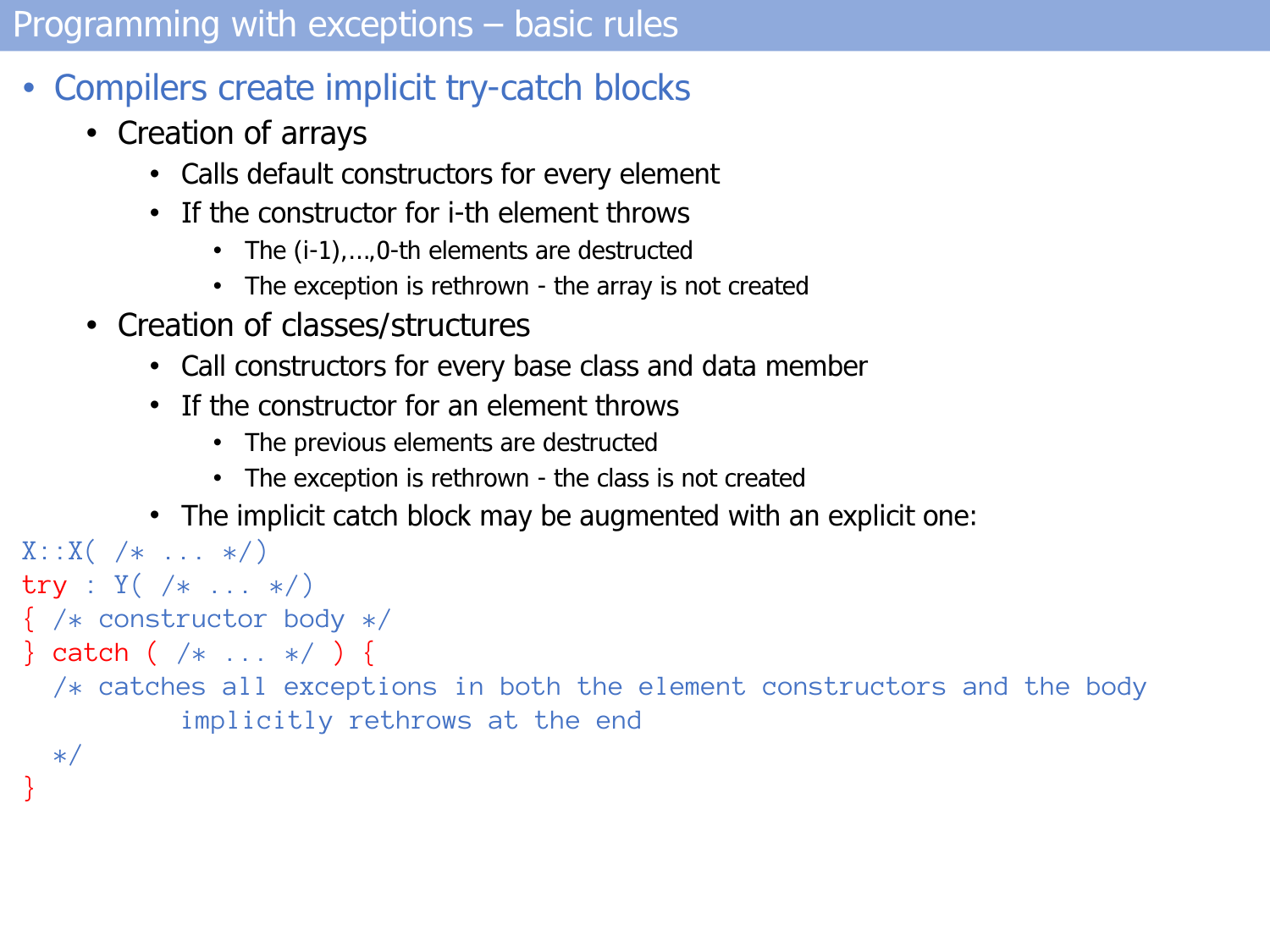

# Programming with exceptions – basic rules
Compilers create implicit try-catch blocks
Creation of arrays
Calls default constructors for every element
If the constructor for i-th element throws
The (i-1),...,0-th elements are destructed
The exception is rethrown - the array is not created
Creation of classes/structures
Call constructors for every base class and data member
If the constructor for an element throws
The previous elements are destructed
The exception is rethrown - the class is not created
The implicit catch block may be augmented with an explicit one:
X::X( /* ... */)
try : Y( /* ... */)
{ /* constructor body */
} catch ( /* ... */ ) {
  /* catches all exceptions in both the element constructors and the body
	  implicitly rethrows at the end
  */
}